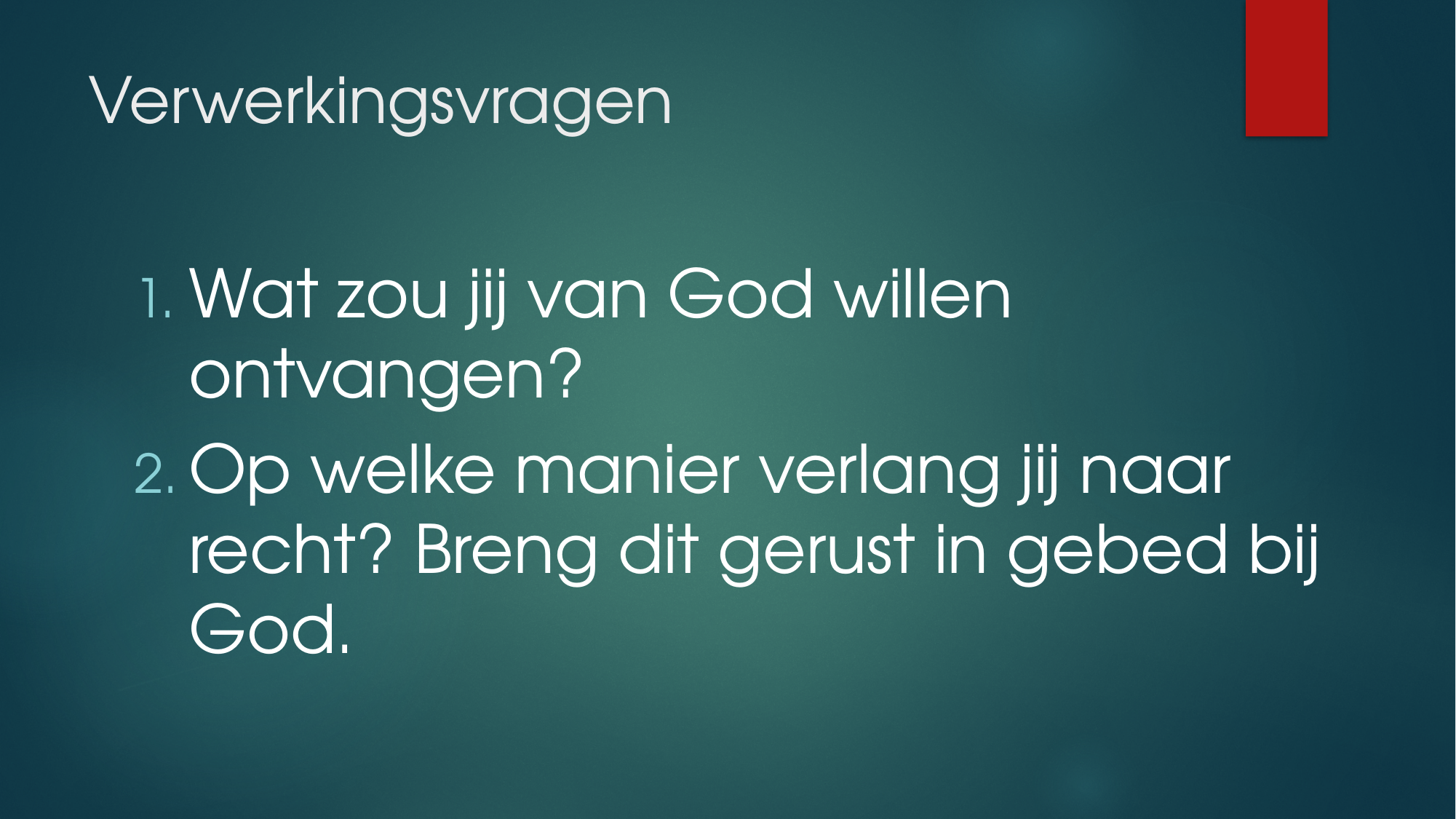

# Verwerkingsvragen
Wat zou jij van God willen ontvangen?
Op welke manier verlang jij naar recht? Breng dit gerust in gebed bij God.